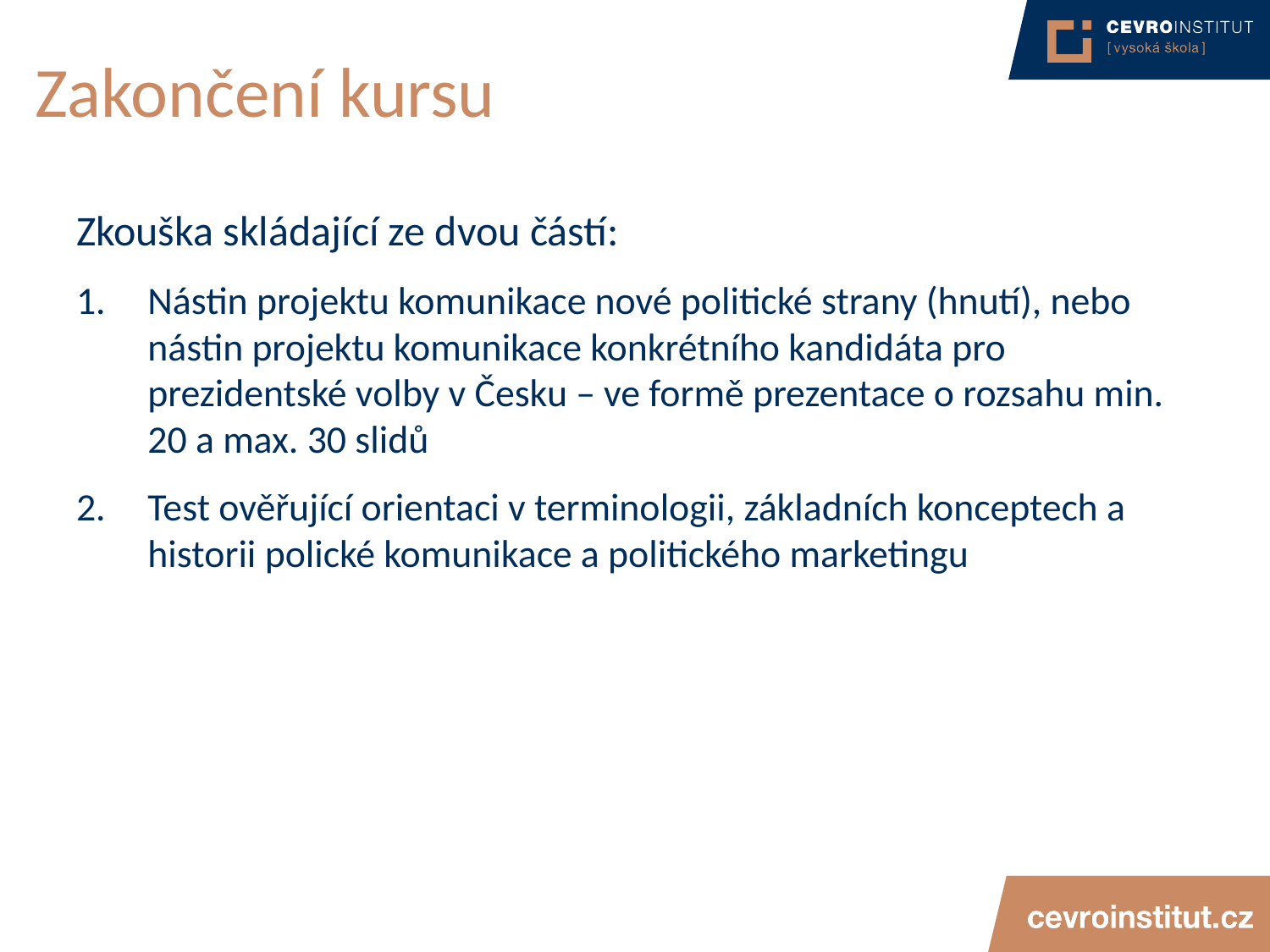

# Zakončení kursu
Zkouška skládající ze dvou částí:
Nástin projektu komunikace nové politické strany (hnutí), nebo nástin projektu komunikace konkrétního kandidáta pro prezidentské volby v Česku – ve formě prezentace o rozsahu min. 20 a max. 30 slidů
Test ověřující orientaci v terminologii, základních konceptech a historii polické komunikace a politického marketingu